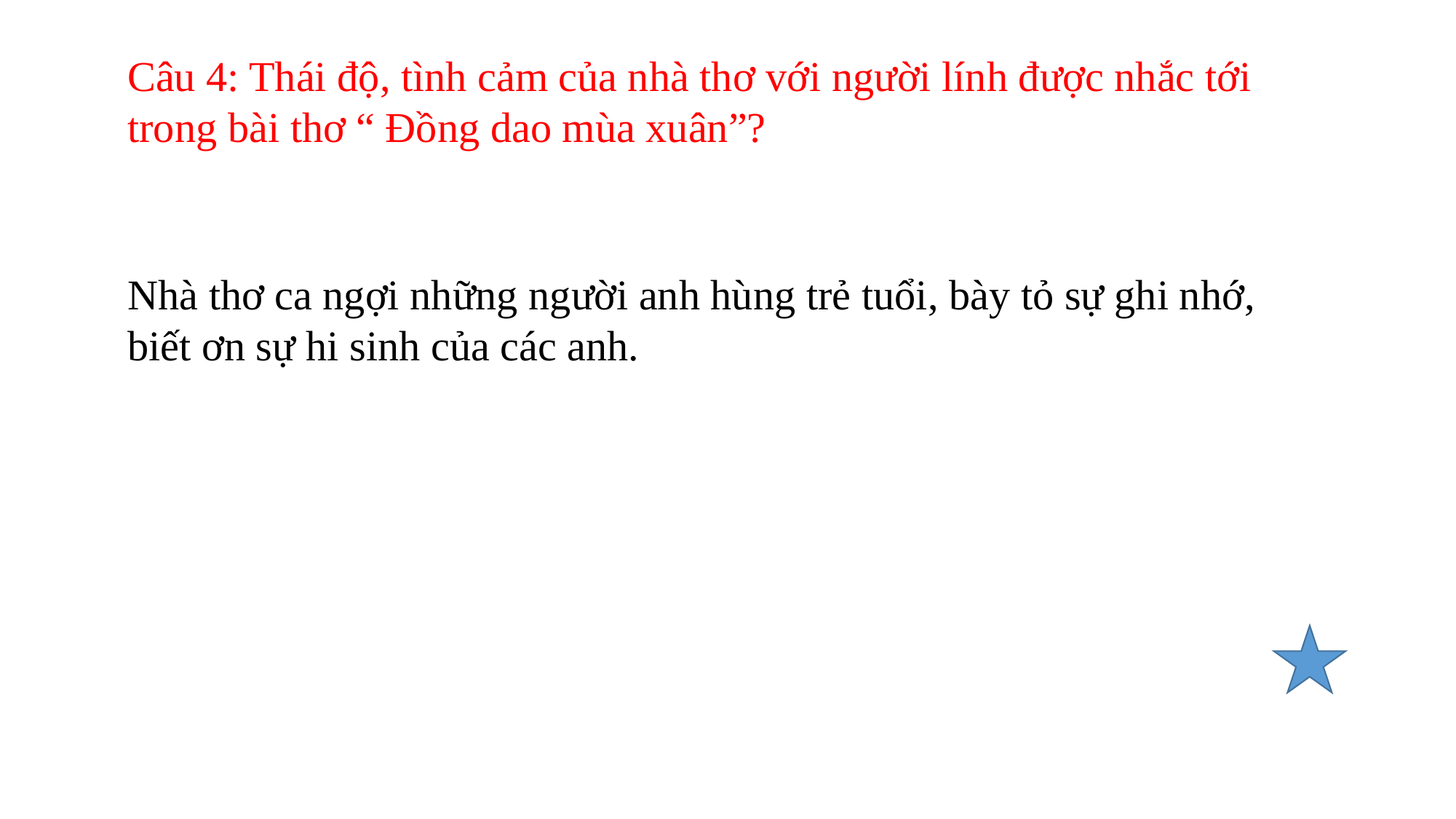

Câu 4: Thái độ, tình cảm của nhà thơ với người lính được nhắc tới trong bài thơ “ Đồng dao mùa xuân”?
Nhà thơ ca ngợi những người anh hùng trẻ tuổi, bày tỏ sự ghi nhớ, biết ơn sự hi sinh của các anh.